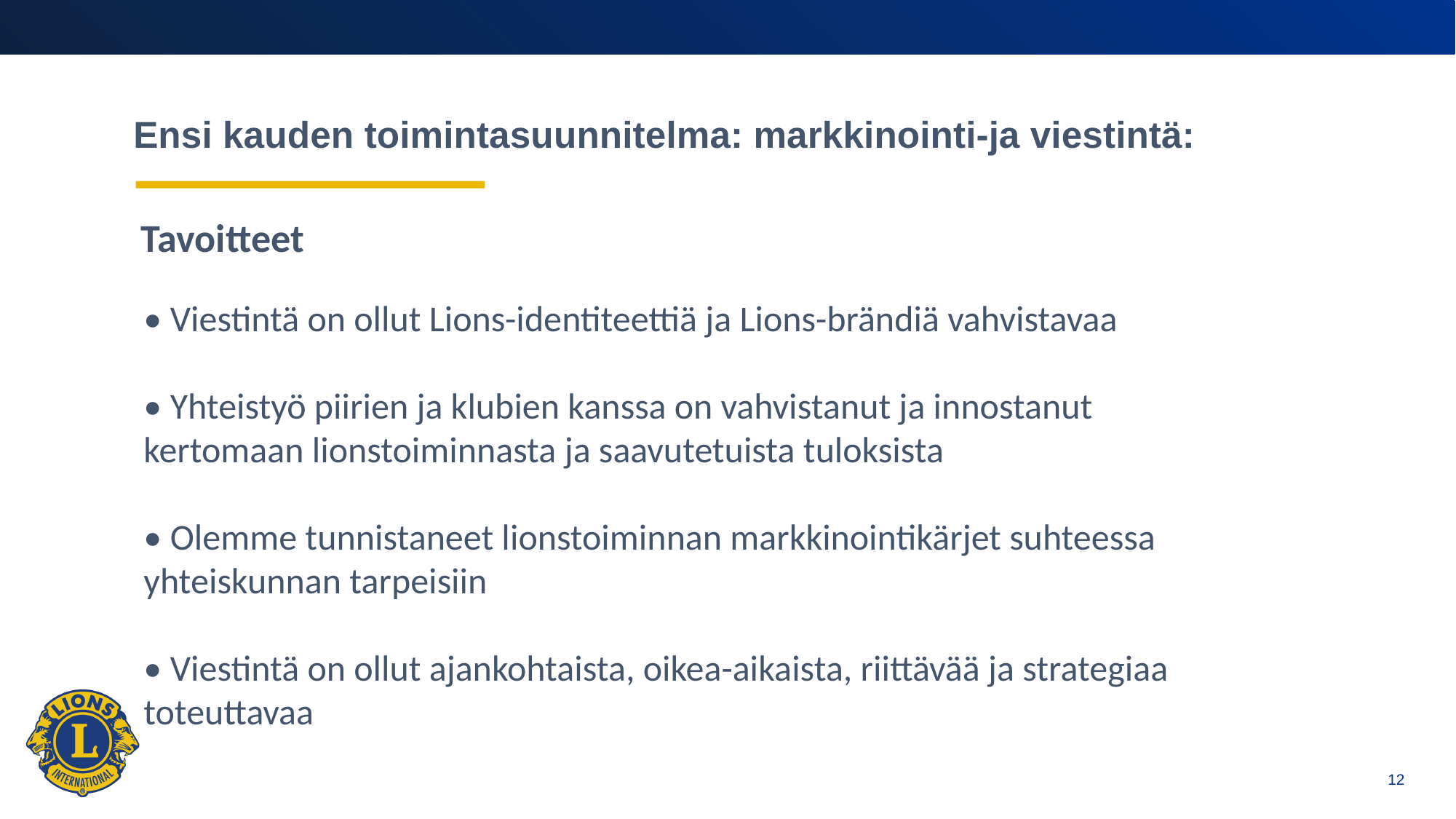

# Ensi kauden toimintasuunnitelma: markkinointi-ja viestintä:
 Tavoitteet

• Viestintä on ollut Lions-identiteettiä ja Lions-brändiä vahvistavaa

• Yhteistyö piirien ja klubien kanssa on vahvistanut ja innostanut kertomaan lionstoiminnasta ja saavutetuista tuloksista

• Olemme tunnistaneet lionstoiminnan markkinointikärjet suhteessa yhteiskunnan tarpeisiin

• Viestintä on ollut ajankohtaista, oikea-aikaista, riittävää ja strategiaa toteuttavaa